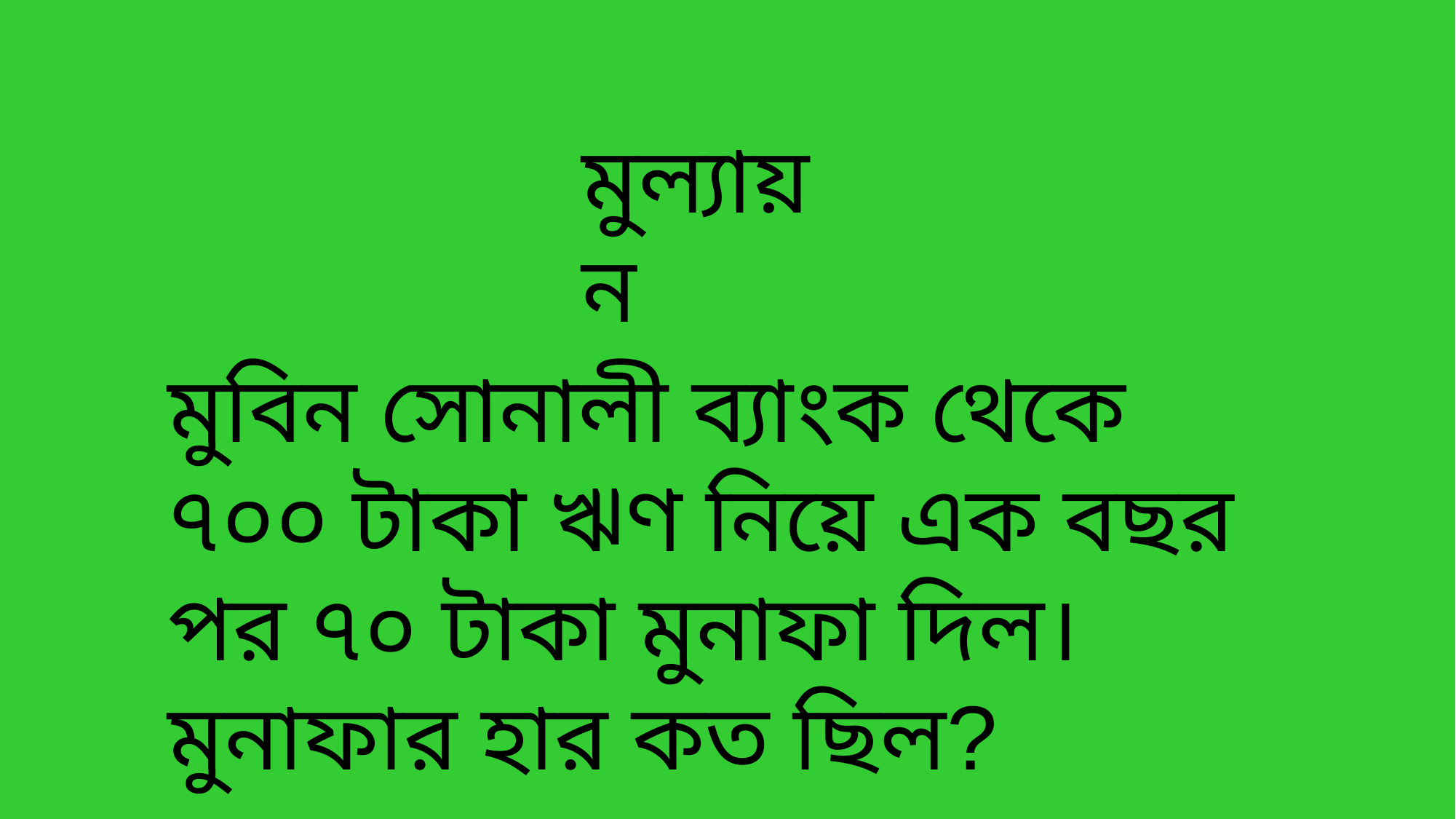

মুল্যায়ন

মুবিন সোনালী ব্যাংক থেকে ৭০০ টাকা ঋণ নিয়ে এক বছর পর ৭০ টাকা মুনাফা দিল।মুনাফার হার কত ছিল?